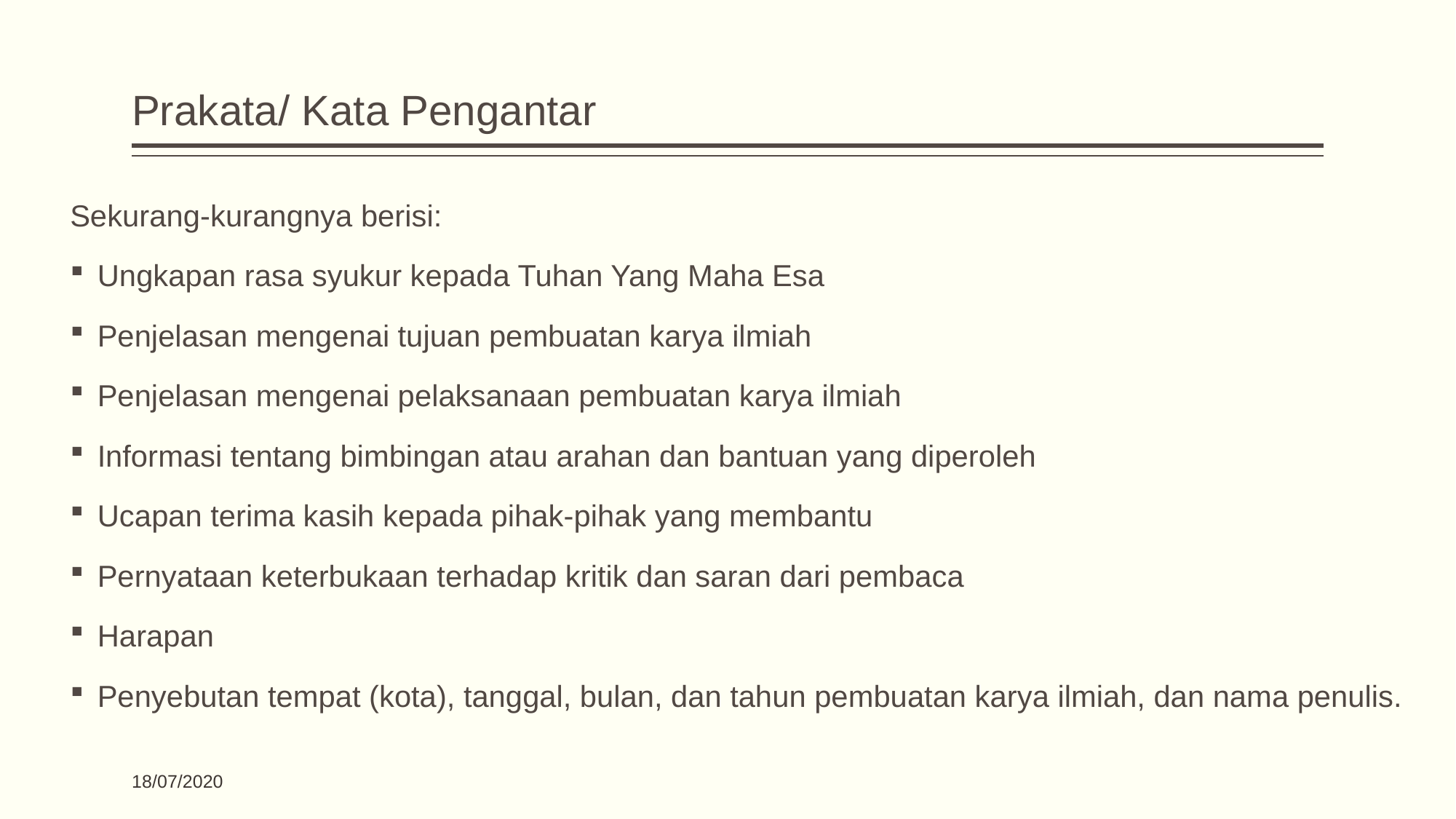

# Prakata/ Kata Pengantar
Sekurang-kurangnya berisi:
Ungkapan rasa syukur kepada Tuhan Yang Maha Esa
Penjelasan mengenai tujuan pembuatan karya ilmiah
Penjelasan mengenai pelaksanaan pembuatan karya ilmiah
Informasi tentang bimbingan atau arahan dan bantuan yang diperoleh
Ucapan terima kasih kepada pihak-pihak yang membantu
Pernyataan keterbukaan terhadap kritik dan saran dari pembaca
Harapan
Penyebutan tempat (kota), tanggal, bulan, dan tahun pembuatan karya ilmiah, dan nama penulis.
18/07/2020